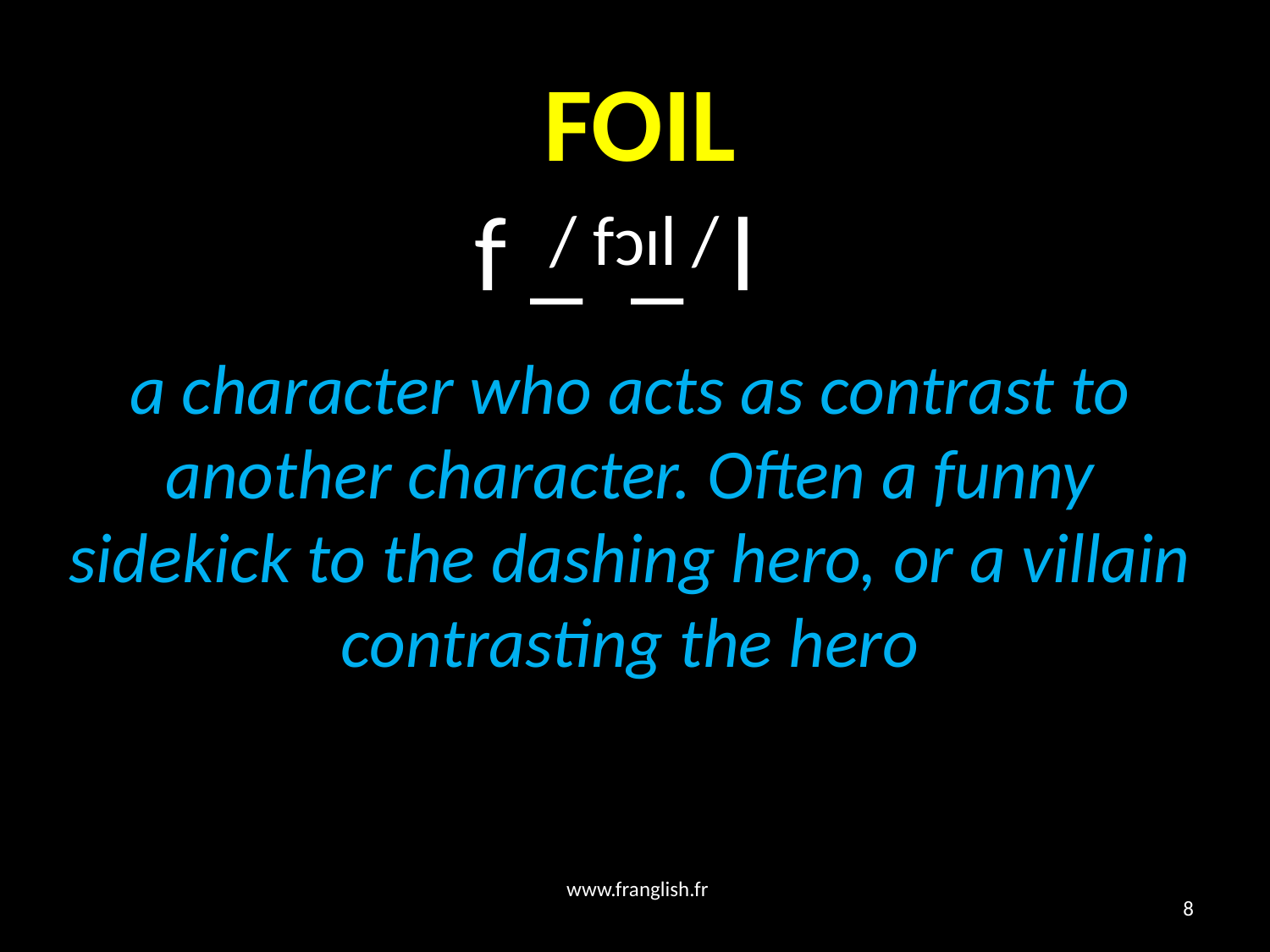

# FOIL
   f _  _  l
/ fɔɪl /
a character who acts as contrast to another character. Often a funny sidekick to the dashing hero, or a villain contrasting the hero
www.franglish.fr
8